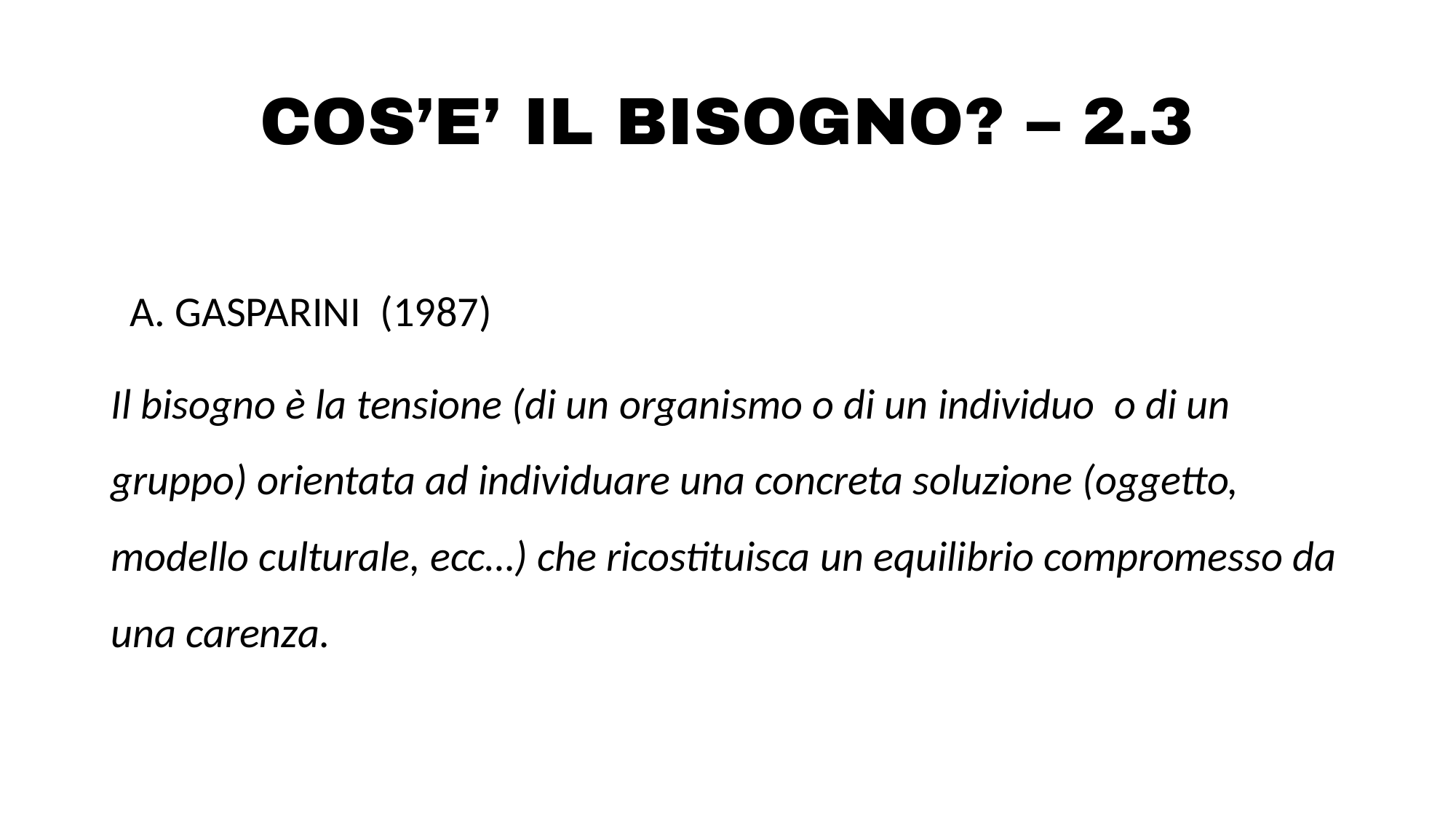

# COS’E’ IL BISOGNO? – 2.3

  A. GASPARINI  (1987)
Il bisogno è la tensione (di un organismo o di un individuo  o di un gruppo) orientata ad individuare una concreta soluzione (oggetto, modello culturale, ecc…) che ricostituisca un equilibrio compromesso da una carenza.